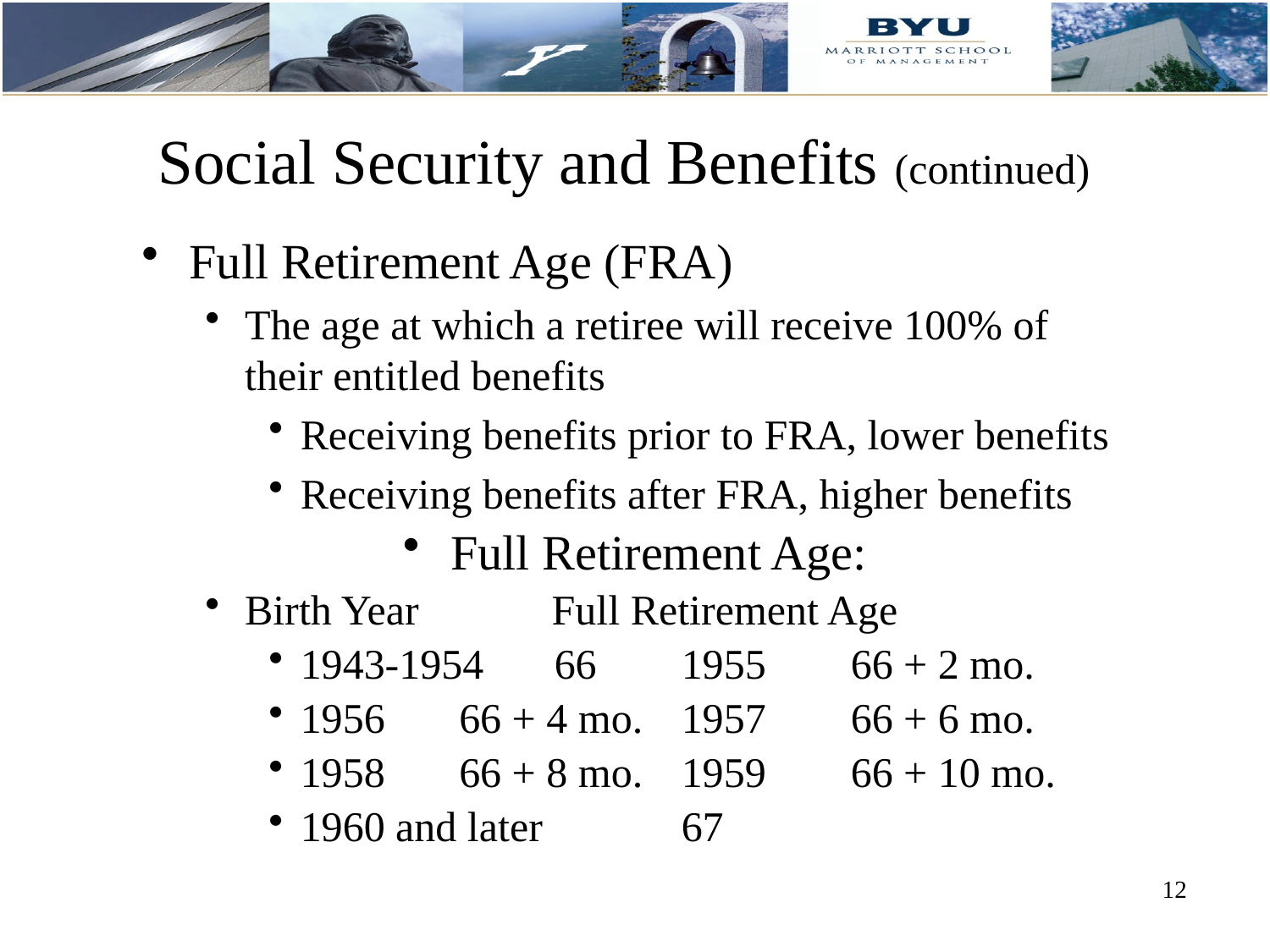

# Social Security and Benefits (continued)
Full Retirement Age (FRA)
The age at which a retiree will receive 100% of their entitled benefits
Receiving benefits prior to FRA, lower benefits
Receiving benefits after FRA, higher benefits
Full Retirement Age:
Birth Year     	     Full Retirement Age
1943-1954  	66	1955	    66 + 2 mo.
1956	   66 + 4 mo.	1957	    66 + 6 mo.
1958	   66 + 8 mo.	1959	    66 + 10 mo.
1960 and later  	67